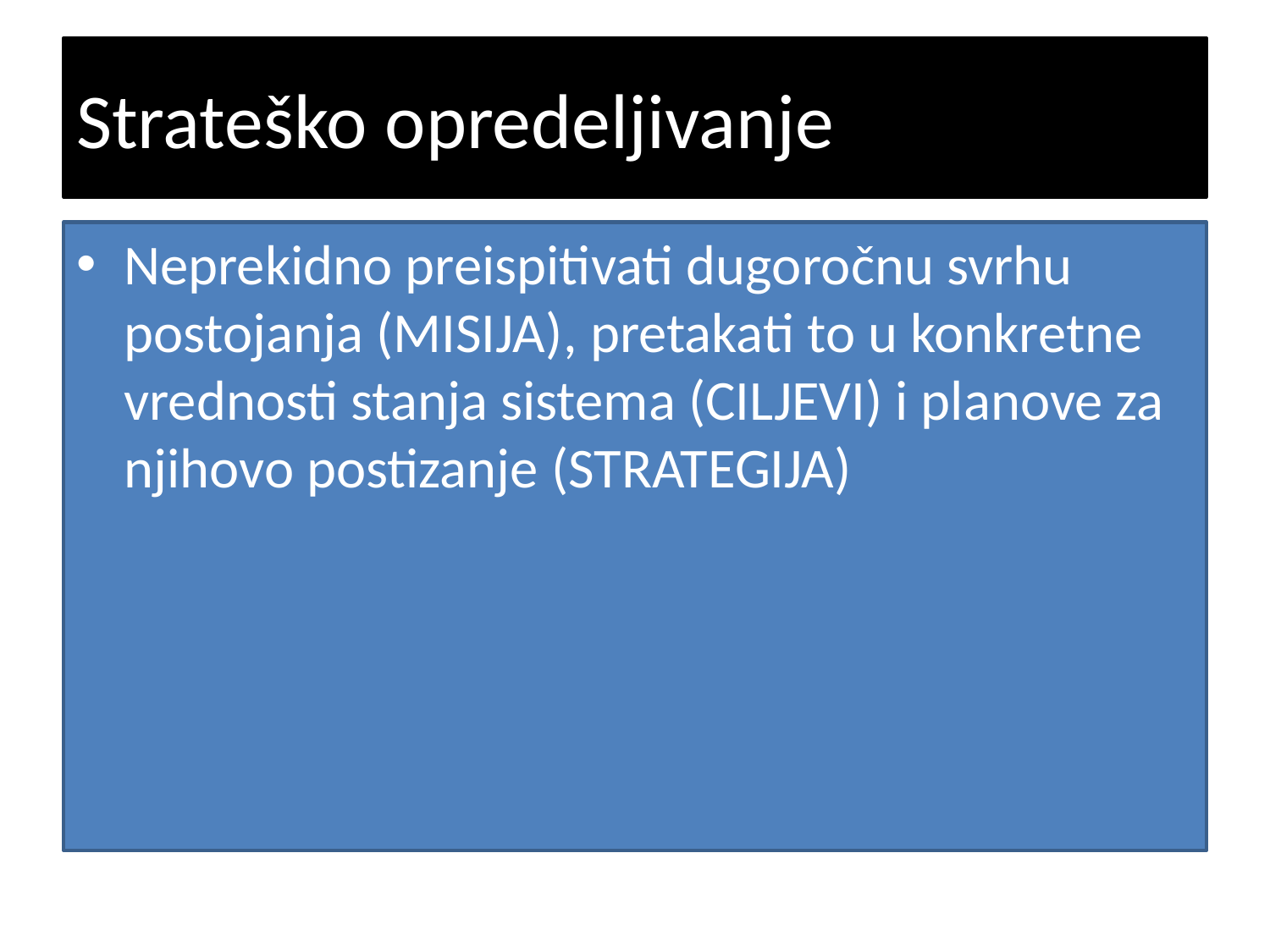

# Strateško opredeljivanje
Neprekidno preispitivati dugoročnu svrhu postojanja (MISIJA), pretakati to u konkretne vrednosti stanja sistema (CILJEVI) i planove za njihovo postizanje (STRATEGIJA)